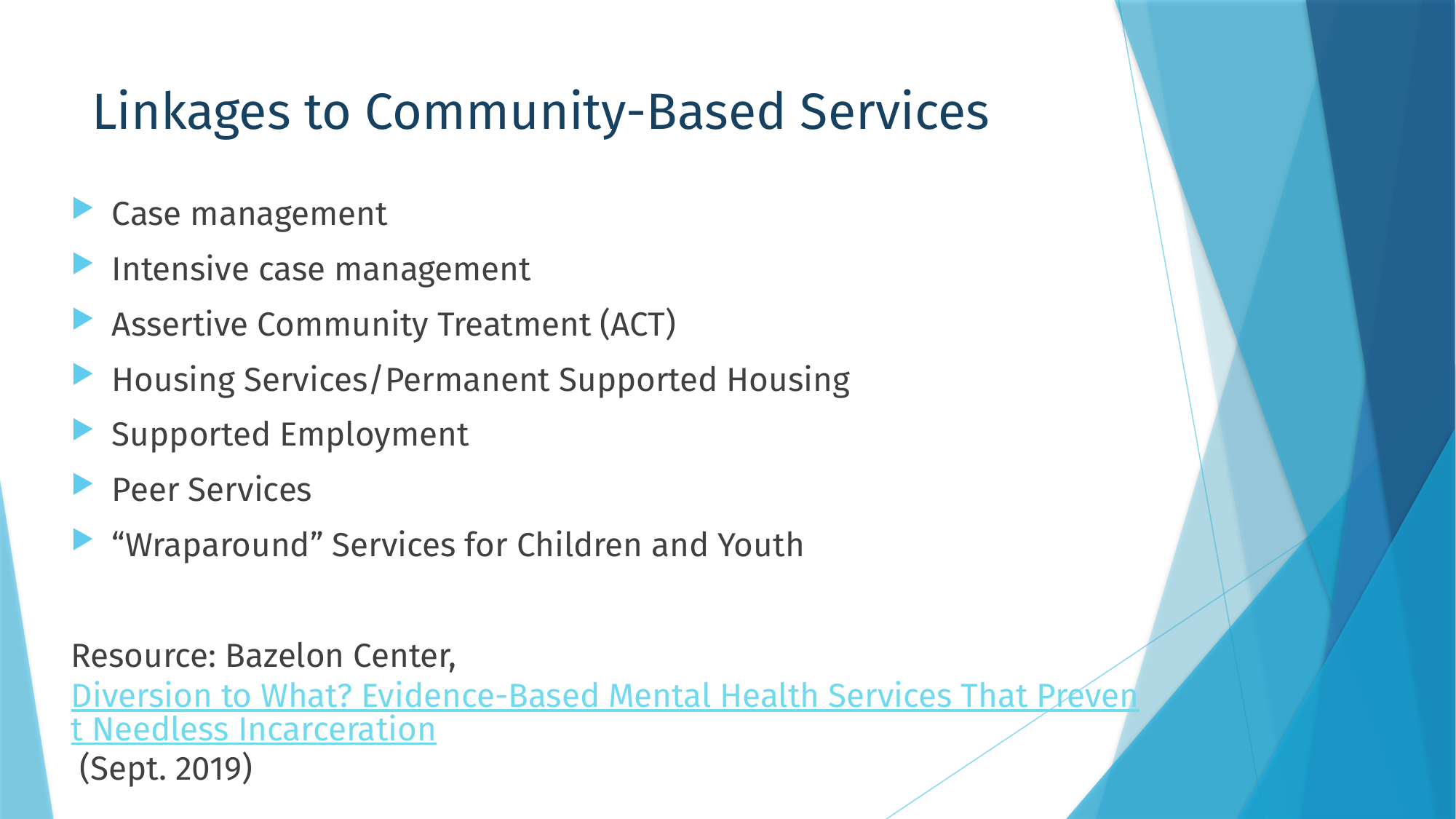

# Linkages to Community-Based Services
Case management
Intensive case management
Assertive Community Treatment (ACT)
Housing Services/Permanent Supported Housing
Supported Employment
Peer Services
“Wraparound” Services for Children and Youth

Resource: Bazelon Center, Diversion to What? Evidence-Based Mental Health Services That Prevent Needless Incarceration (Sept. 2019)